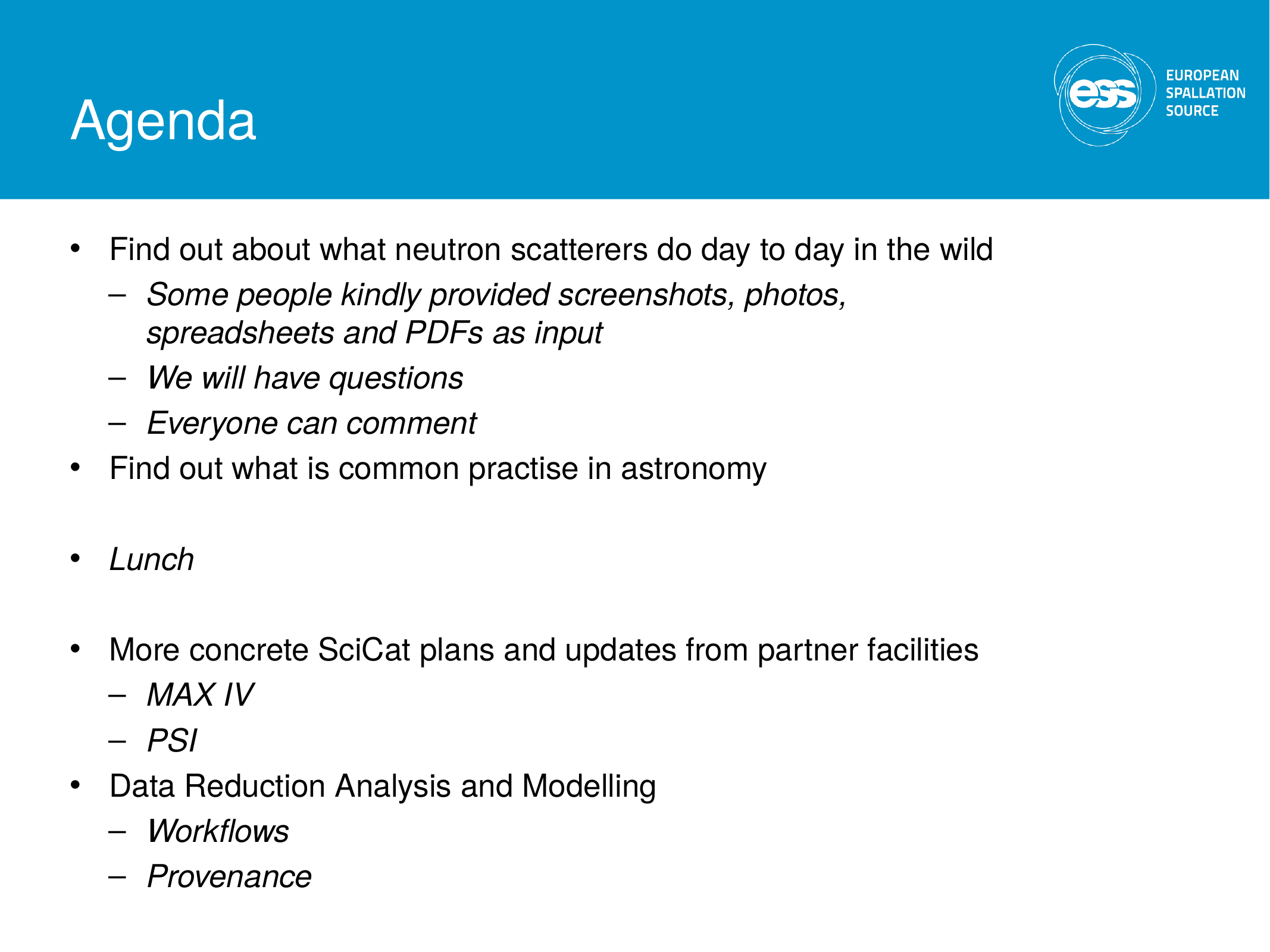

# Agenda
Find out about what neutron scatterers do day to day in the wild
Some people kindly provided screenshots, photos,
spreadsheets and PDFs as input
We will have questions
Everyone can comment
Find out what is common practise in astronomy

Lunch

More concrete SciCat plans and updates from partner facilities
MAX IV
PSI
Data Reduction Analysis and Modelling
Workflows
Provenance